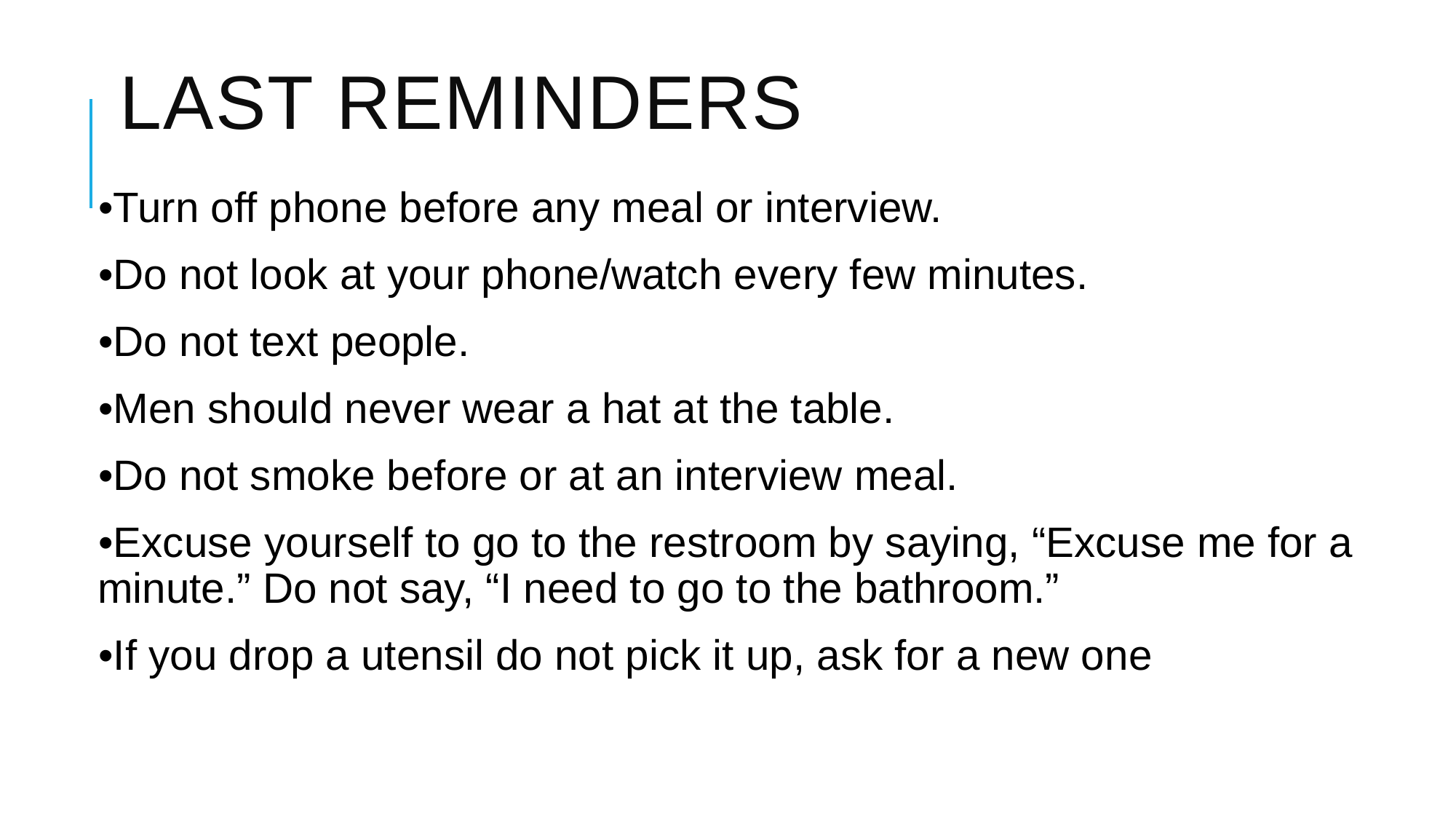

# Last REMINDERS

•Turn off phone before any meal or interview.
•Do not look at your phone/watch every few minutes.
•Do not text people.
•Men should never wear a hat at the table.
•Do not smoke before or at an interview meal.
•Excuse yourself to go to the restroom by saying, “Excuse me for a minute.” Do not say, “I need to go to the bathroom.”
•If you drop a utensil do not pick it up, ask for a new one